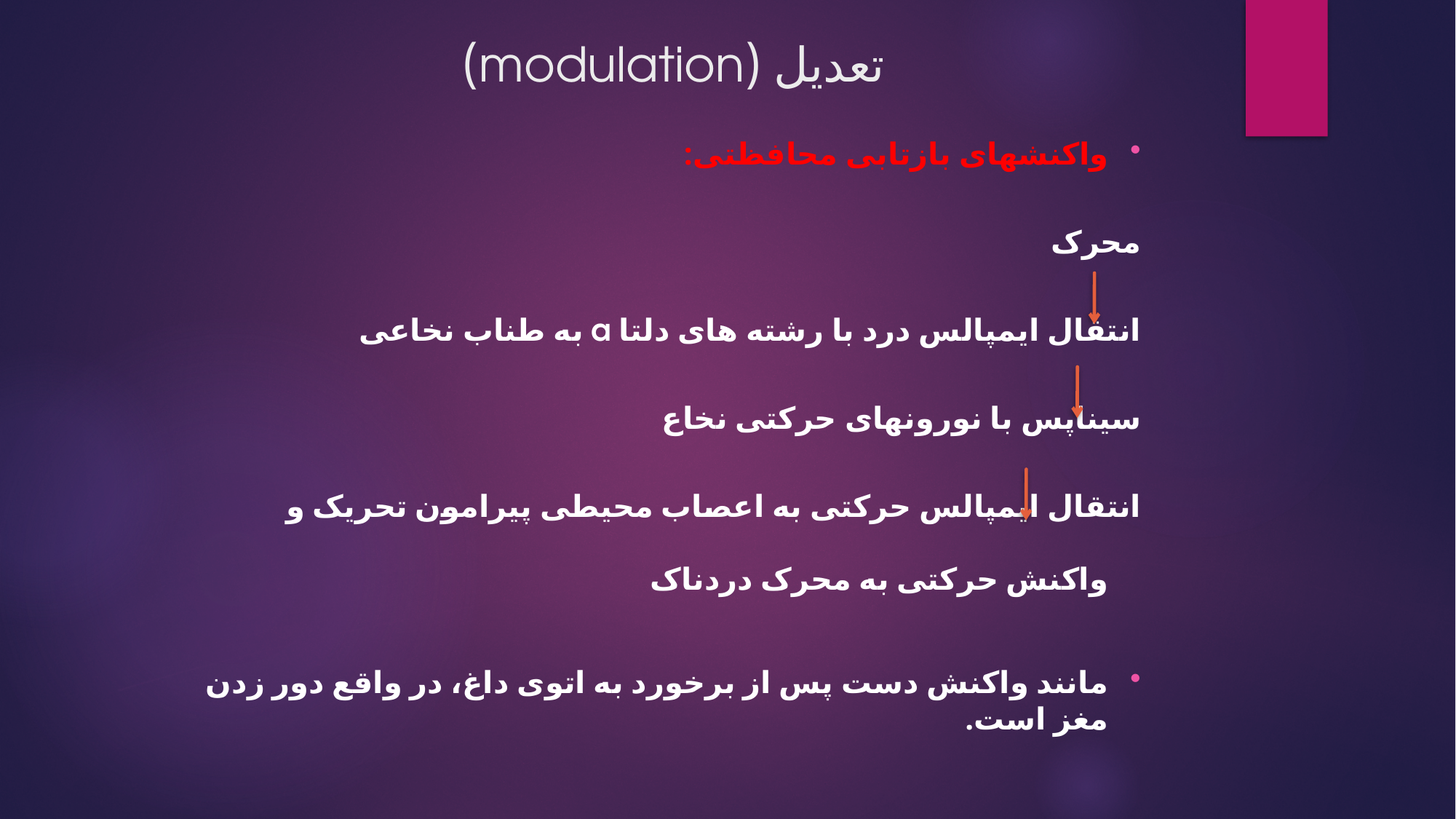

# تعدیل (modulation)
واکنشهای بازتابی محافظتی:
محرک
انتقال ایمپالس درد با رشته های دلتا a به طناب نخاعی
سیناپس با نورونهای حرکتی نخاع
انتقال ایمپالس حرکتی به اعصاب محیطی پیرامون تحریک و واکنش حرکتی به محرک دردناک

مانند واکنش دست پس از برخورد به اتوی داغ، در واقع دور زدن مغز است.